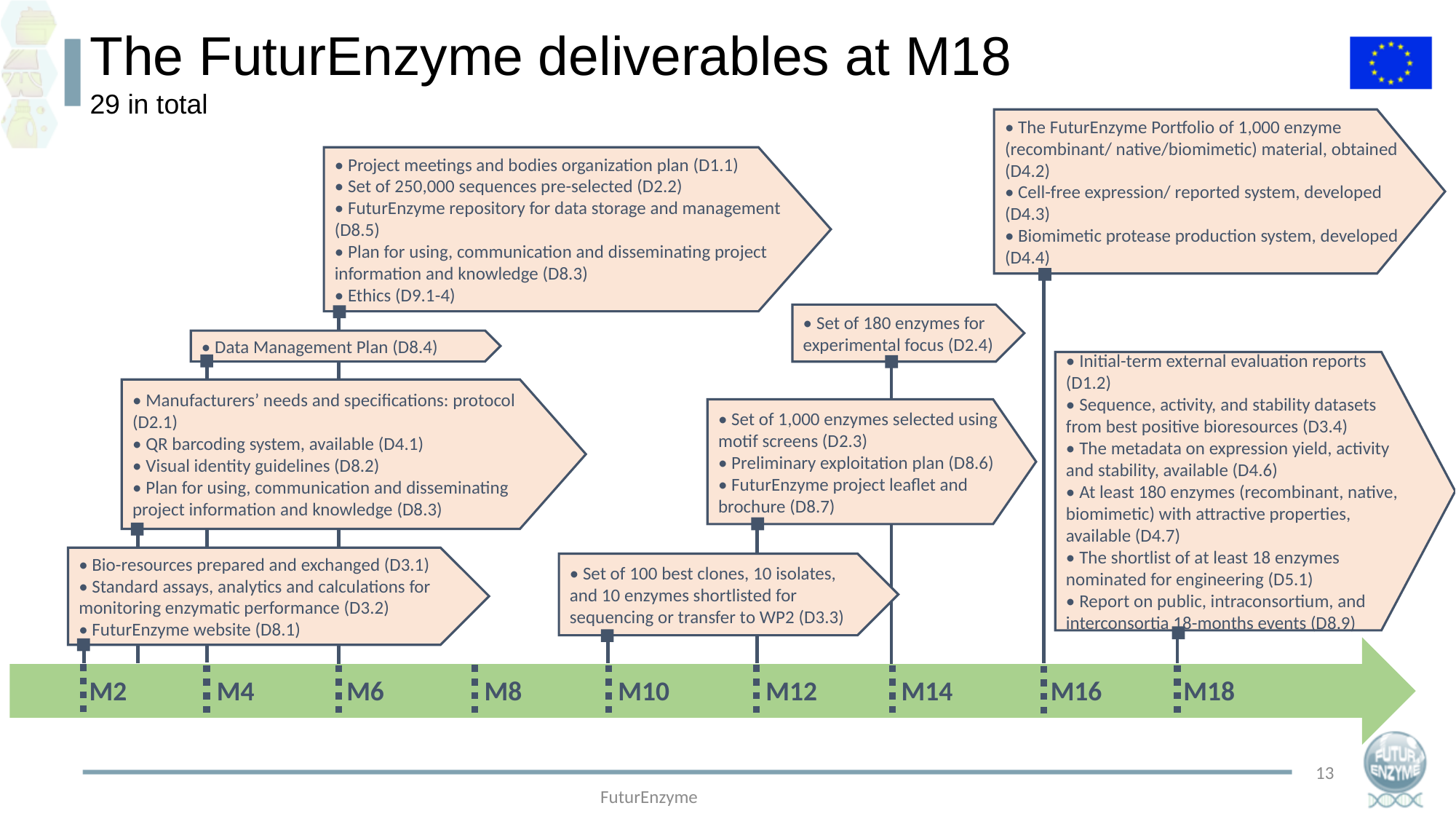

The FuturEnzyme deliverables at M18
29 in total
• The FuturEnzyme Portfolio of 1,000 enzyme (recombinant/ native/biomimetic) material, obtained (D4.2)
• Cell-free expression/ reported system, developed (D4.3)
• Biomimetic protease production system, developed (D4.4)
• Project meetings and bodies organization plan (D1.1)
• Set of 250,000 sequences pre-selected (D2.2)
• FuturEnzyme repository for data storage and management (D8.5)
• Plan for using, communication and disseminating project information and knowledge (D8.3)
• Ethics (D9.1-4)

• Set of 180 enzymes for experimental focus (D2.4)

• Data Management Plan (D8.4)
• Initial-term external evaluation reports (D1.2)
• Sequence, activity, and stability datasets from best positive bioresources (D3.4)
• The metadata on expression yield, activity and stability, available (D4.6)
• At least 180 enzymes (recombinant, native, biomimetic) with attractive properties, available (D4.7)
• The shortlist of at least 18 enzymes nominated for engineering (D5.1)
• Report on public, intraconsortium, and interconsortia 18-months events (D8.9)

• Manufacturers’ needs and specifications: protocol (D2.1)
• QR barcoding system, available (D4.1)
• Visual identity guidelines (D8.2)
• Plan for using, communication and disseminating project information and knowledge (D8.3)
• Set of 1,000 enzymes selected using motif screens (D2.3)
• Preliminary exploitation plan (D8.6)
• FuturEnzyme project leaflet and brochure (D8.7)

• Bio-resources prepared and exchanged (D3.1)
• Standard assays, analytics and calculations for monitoring enzymatic performance (D3.2)
• FuturEnzyme website (D8.1)
• Set of 100 best clones, 10 isolates, and 10 enzymes shortlisted for sequencing or transfer to WP2 (D3.3)

M2
M4
M6
M8
M10
M12
M14
M16
M18
13
FuturEnzyme